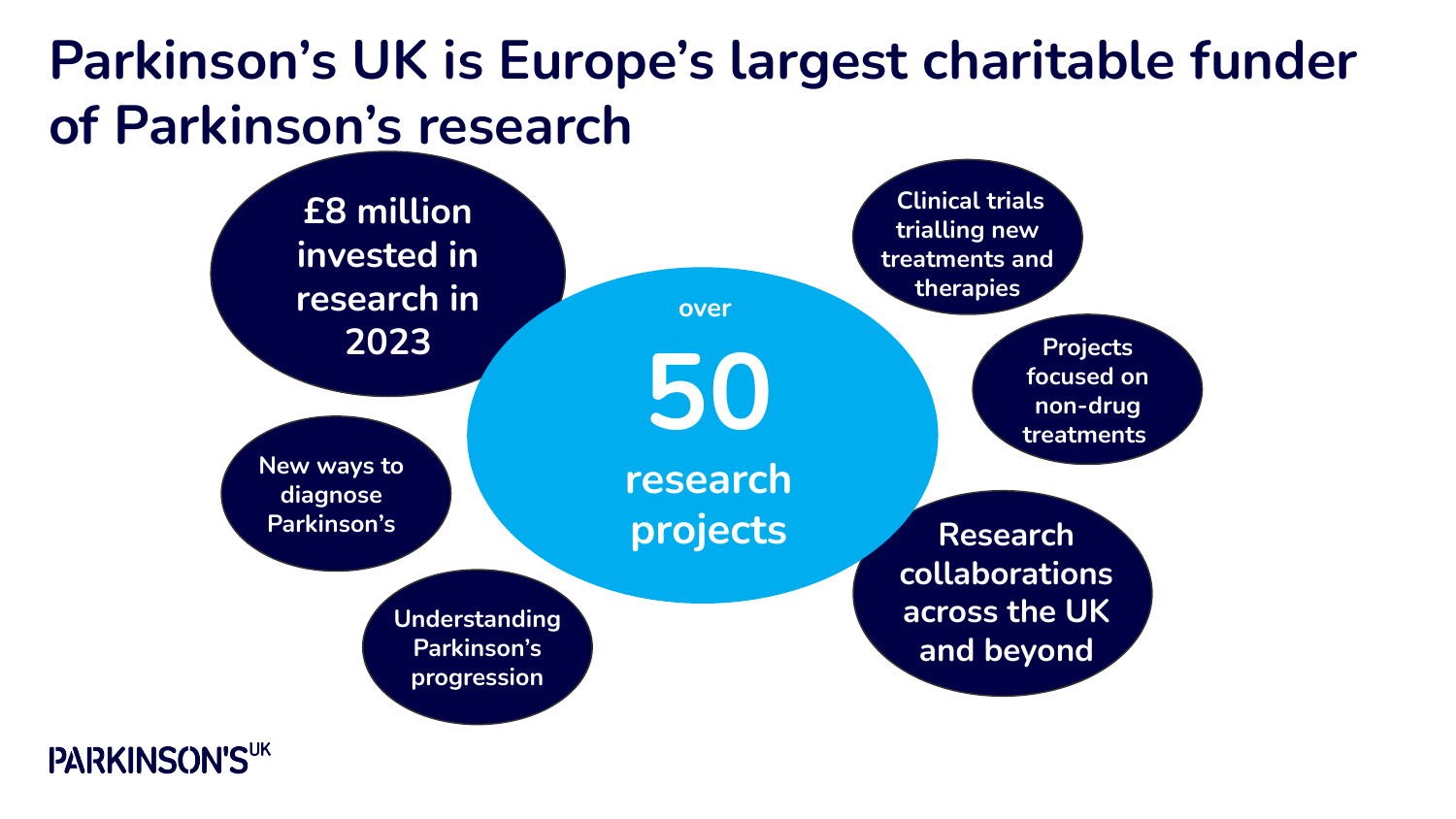

# Parkinson’s UK is Europe’s largest charitable funder of Parkinson’s research

£8 million
invested in research in 2023

 Clinical trials trialling new treatments and therapies

over
50
research projects

Projects focused on non-drug treatments

New ways to diagnose Parkinson’s

Research collaborations
across the UK and beyond

Understanding Parkinson’s progression